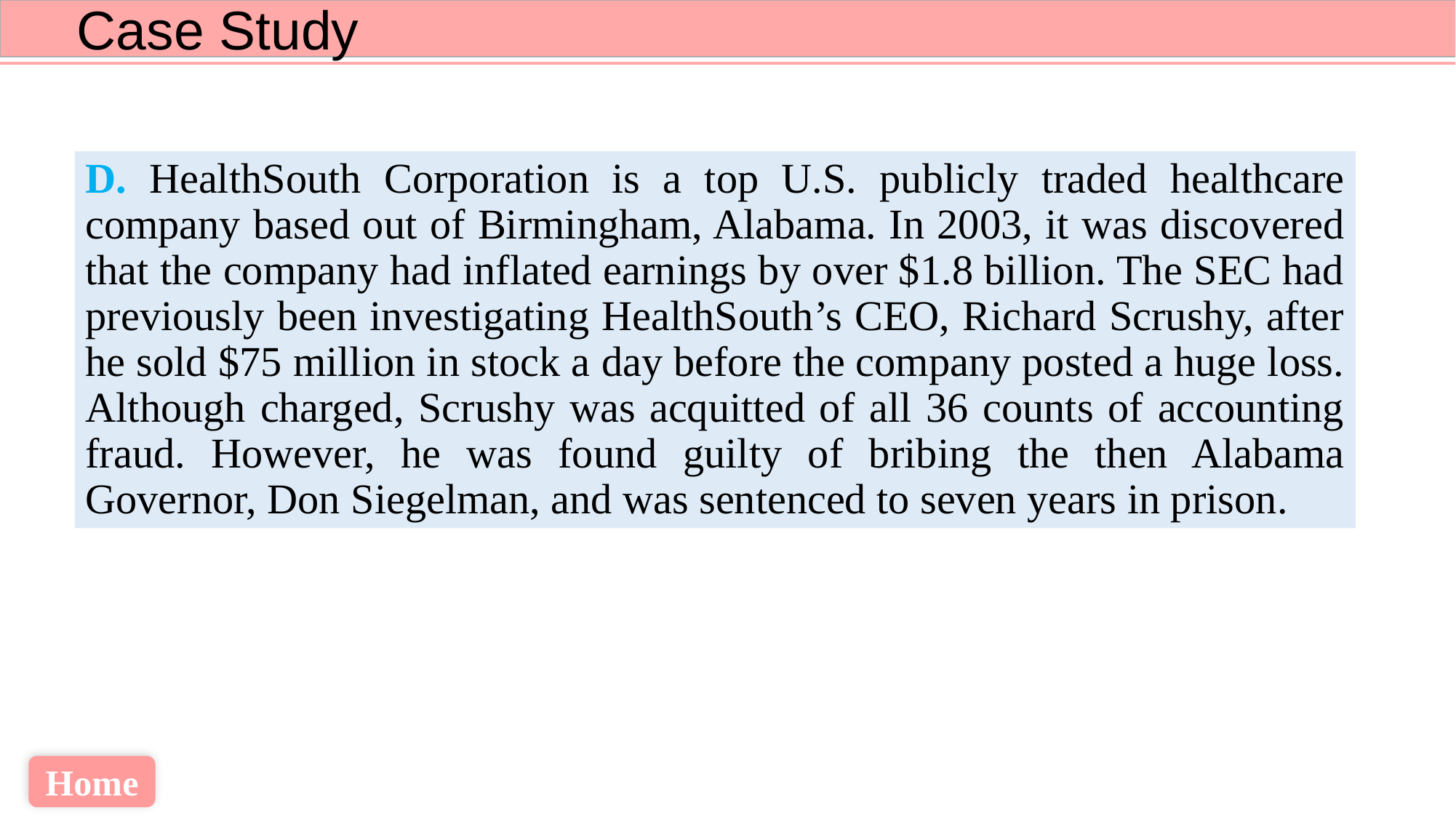

D. HealthSouth Corporation is a top U.S. publicly traded healthcare company based out of Birmingham, Alabama. In 2003, it was discovered that the company had inflated earnings by over $1.8 billion. The SEC had previously been investigating HealthSouth’s CEO, Richard Scrushy, after he sold $75 million in stock a day before the company posted a huge loss. Although charged, Scrushy was acquitted of all 36 counts of accounting fraud. However, he was found guilty of bribing the then Alabama Governor, Don Siegelman, and was sentenced to seven years in prison.